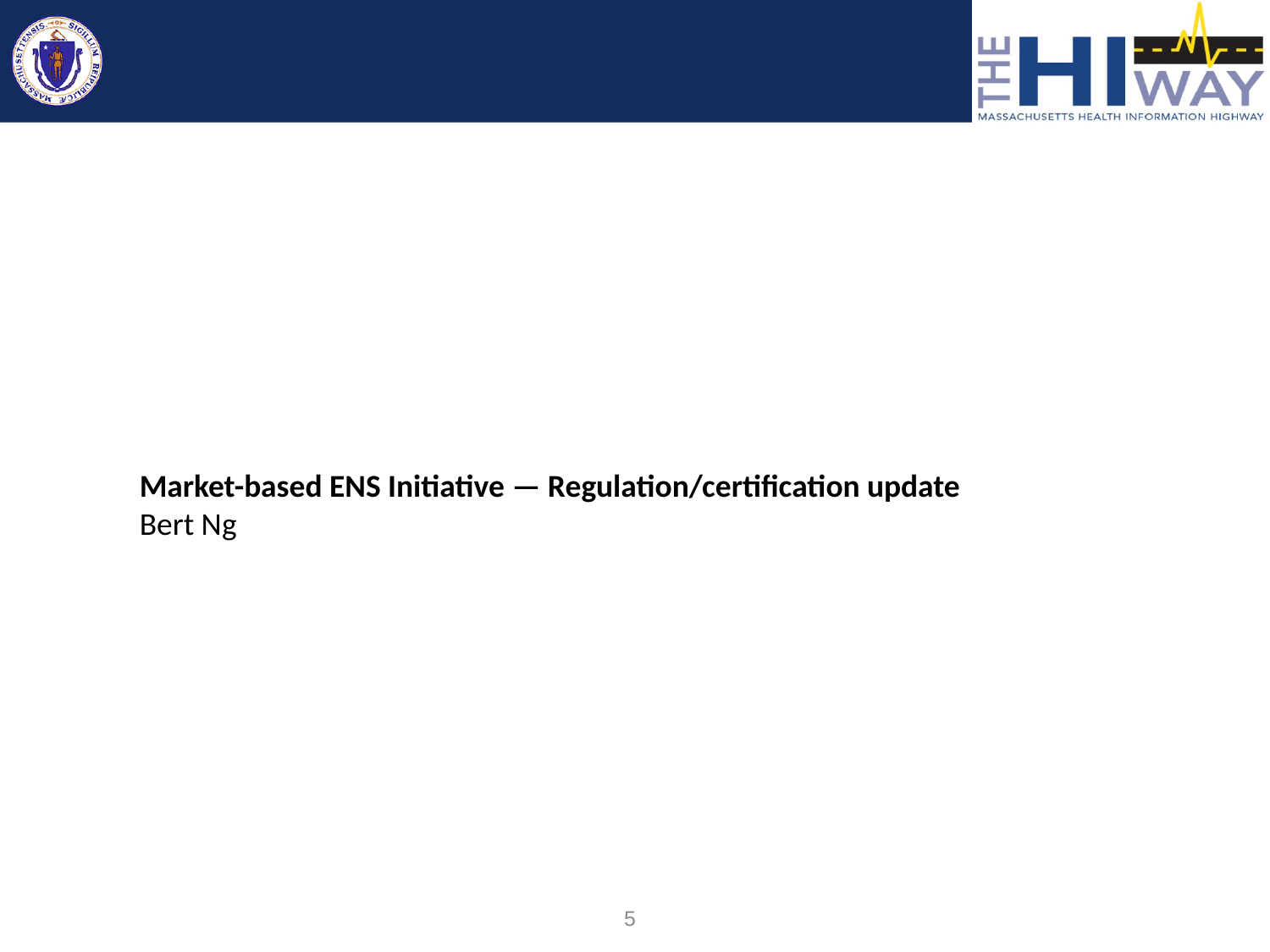

Market-based ENS Initiative — Regulation/certification update
Bert Ng
5